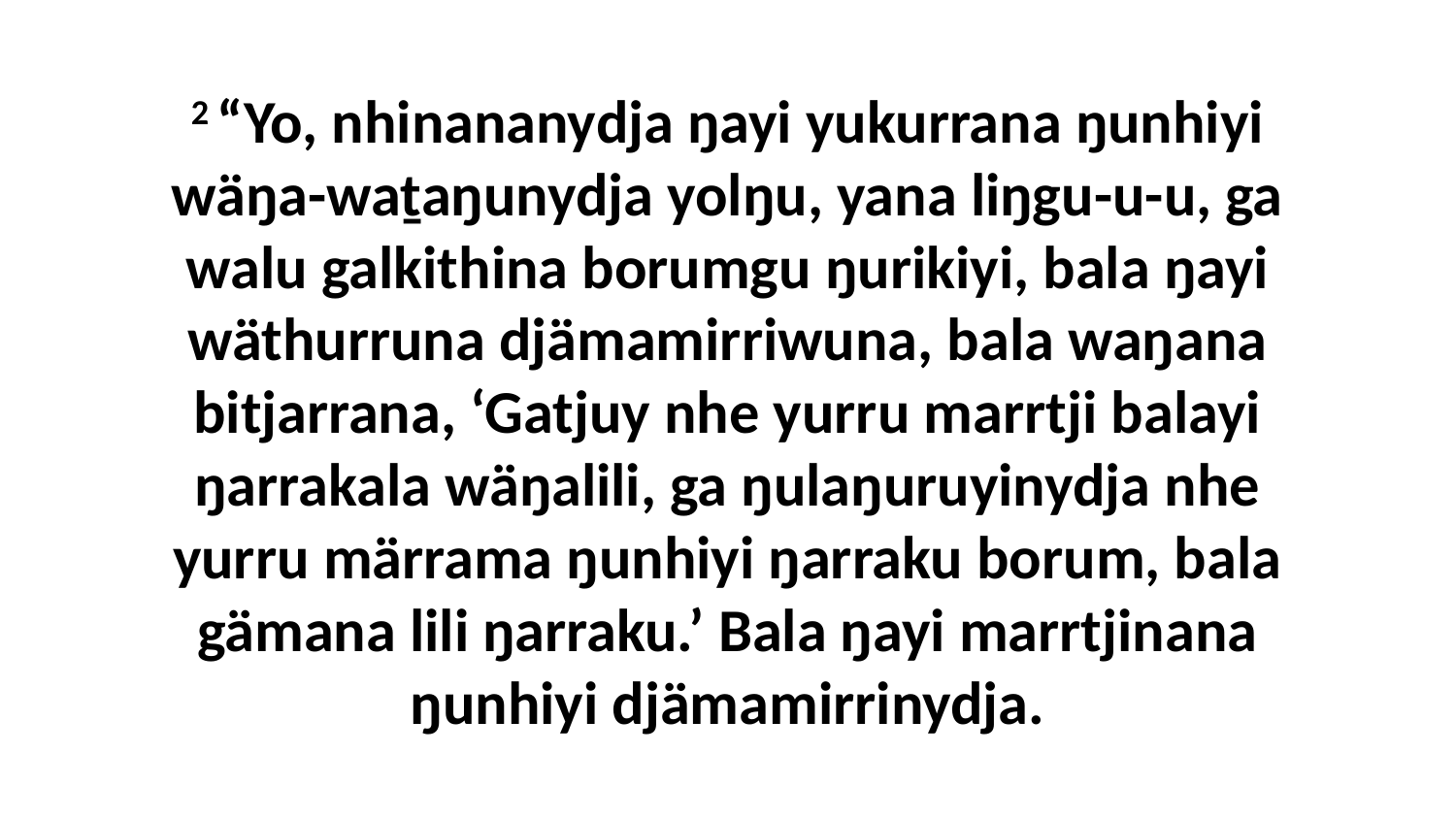

2 “Yo, nhinananydja ŋayi yukurrana ŋunhiyi wäŋa-waṯaŋunydja yolŋu, yana liŋgu-u-u, ga walu galkithina borumgu ŋurikiyi, bala ŋayi wäthurruna djämamirriwuna, bala waŋana bitjarrana, ‘Gatjuy nhe yurru marrtji balayi ŋarrakala wäŋalili, ga ŋulaŋuruyinydja nhe yurru märrama ŋunhiyi ŋarraku borum, bala gämana lili ŋarraku.’ Bala ŋayi marrtjinana ŋunhiyi djämamirrinydja.